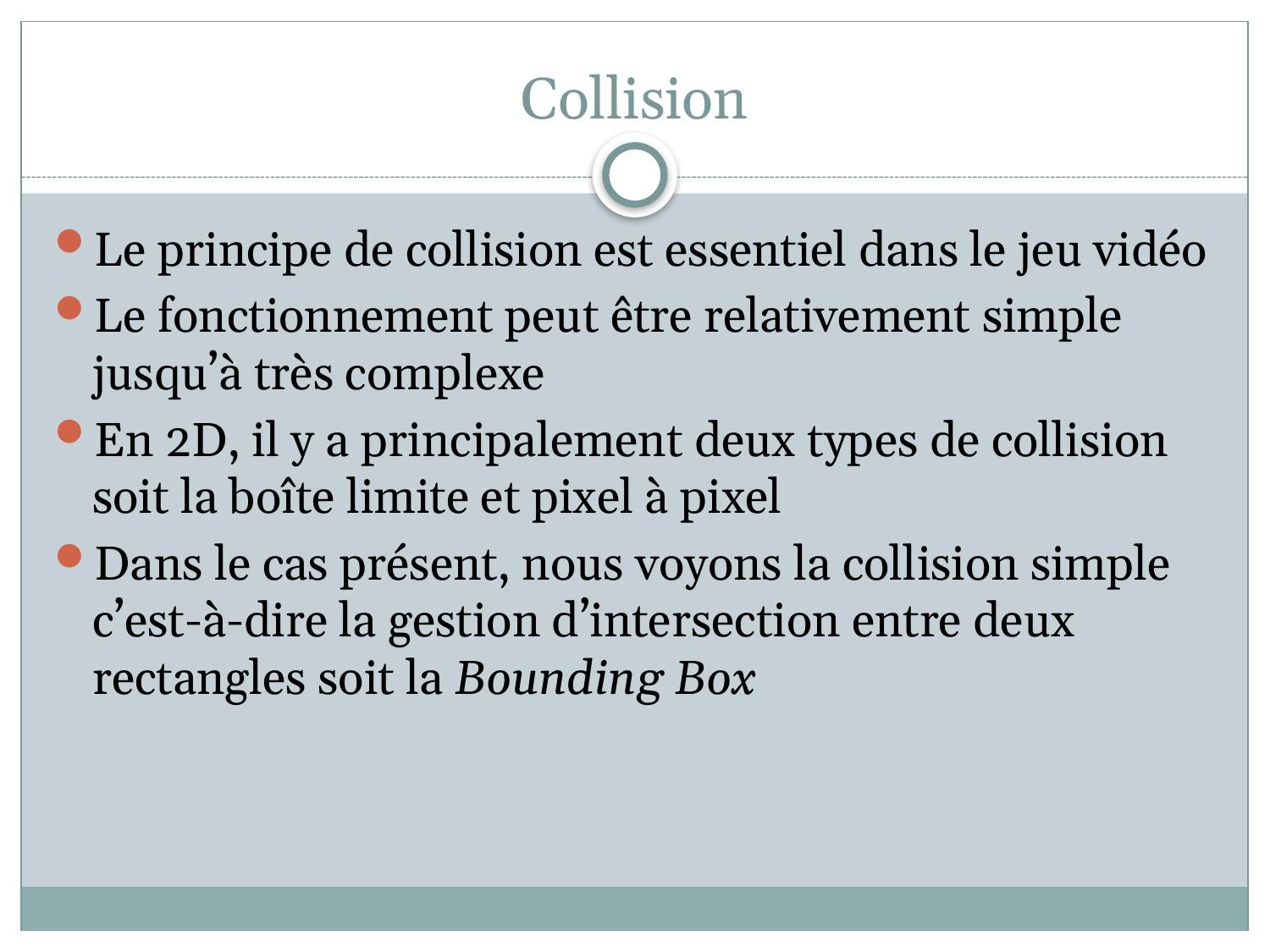

# Collision
Le principe de collision est essentiel dans le jeu vidéo
Le fonctionnement peut être relativement simple jusqu’à très complexe
En 2D, il y a principalement deux types de collision soit la boîte limite et pixel à pixel
Dans le cas présent, nous voyons la collision simple c’est-à-dire la gestion d’intersection entre deux rectangles soit la Bounding Box